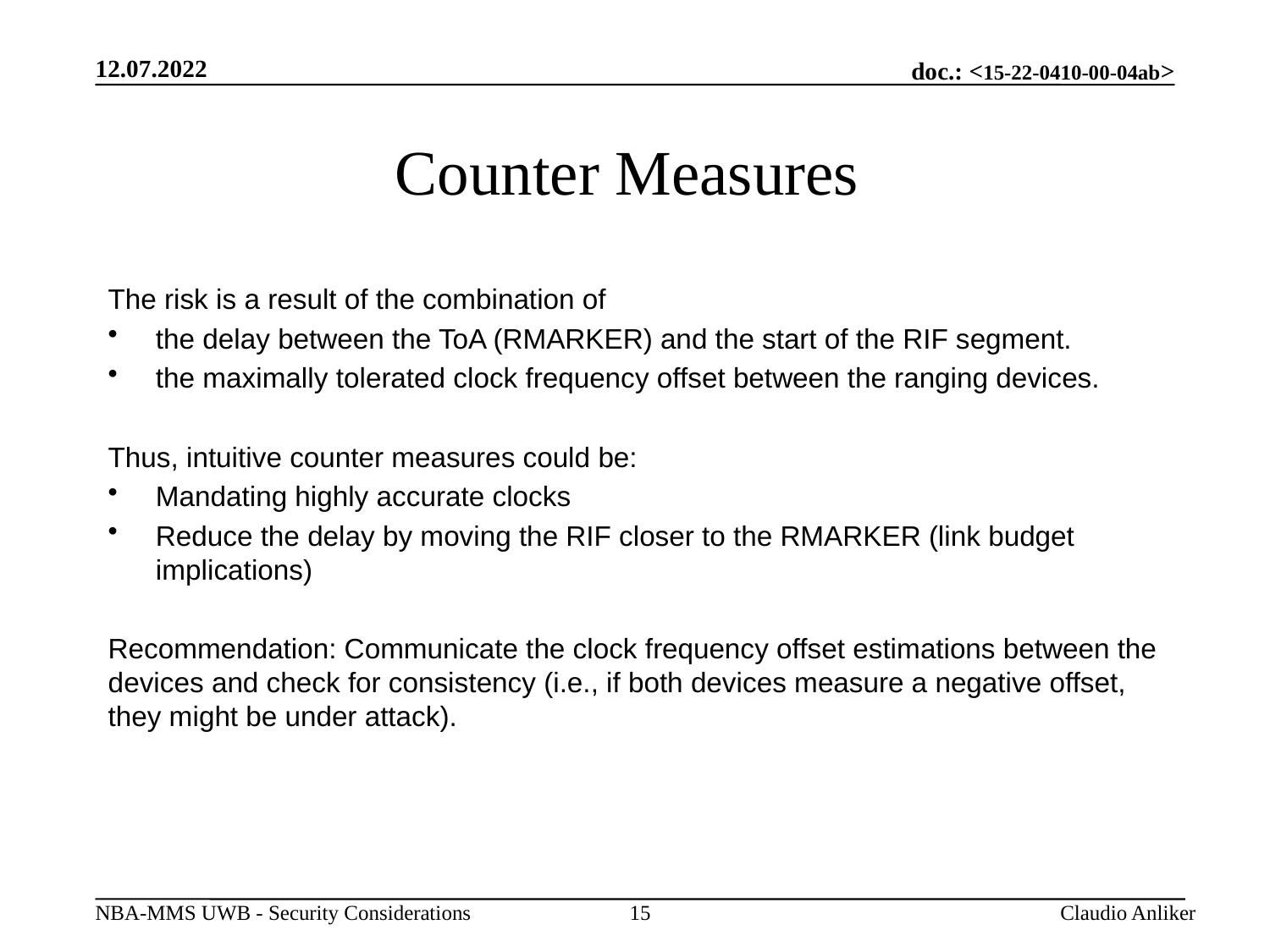

12.07.2022
# Counter Measures
The risk is a result of the combination of
the delay between the ToA (RMARKER) and the start of the RIF segment.
the maximally tolerated clock frequency offset between the ranging devices.

Thus, intuitive counter measures could be:
Mandating highly accurate clocks
Reduce the delay by moving the RIF closer to the RMARKER (link budget implications)

Recommendation: Communicate the clock frequency offset estimations between the devices and check for consistency (i.e., if both devices measure a negative offset, they might be under attack).
15
Claudio Anliker